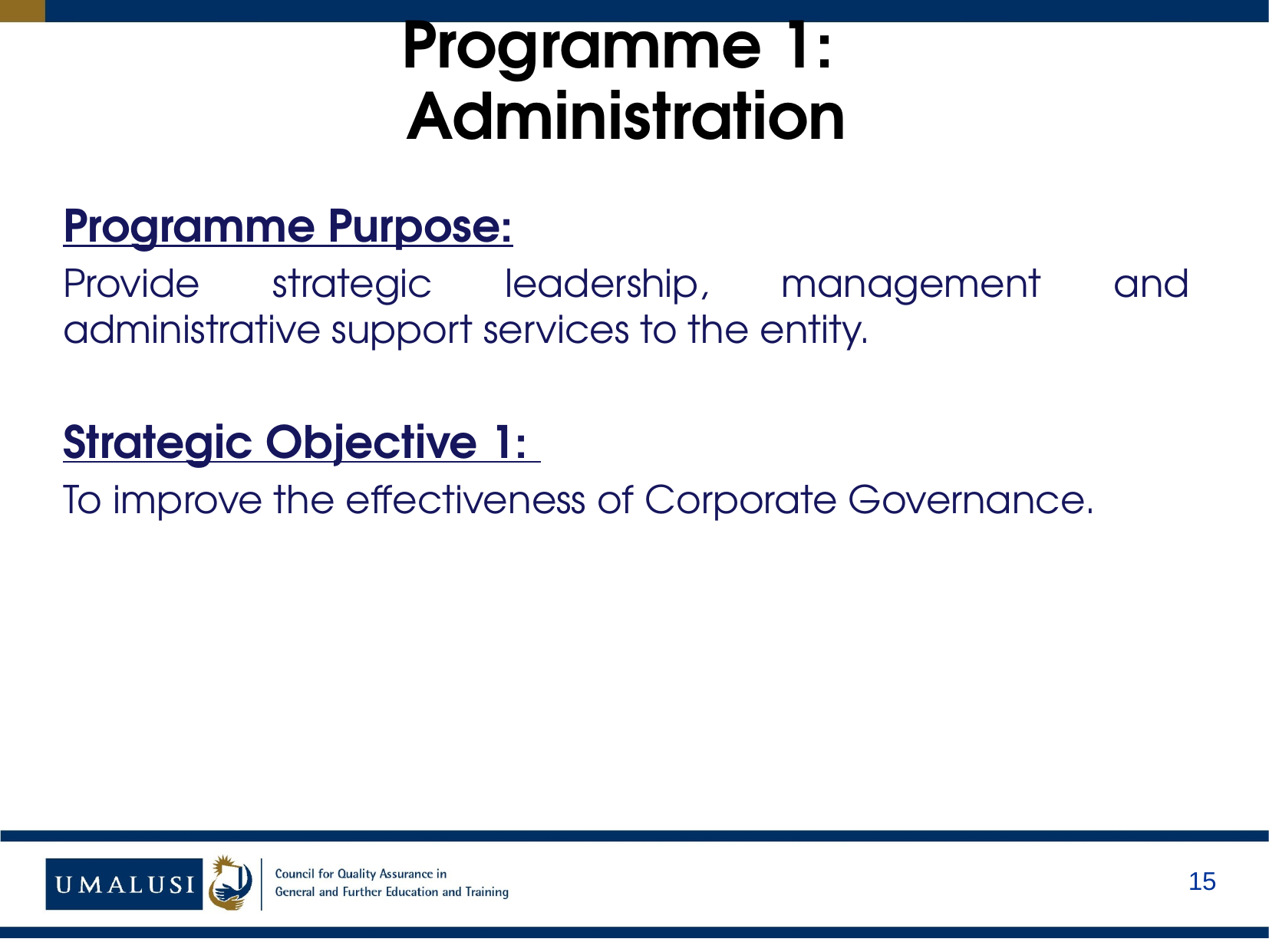

# Programme 1: Administration
Programme Purpose:
Provide strategic leadership, management and administrative support services to the entity.

Strategic Objective 1:
To improve the effectiveness of Corporate Governance.

15